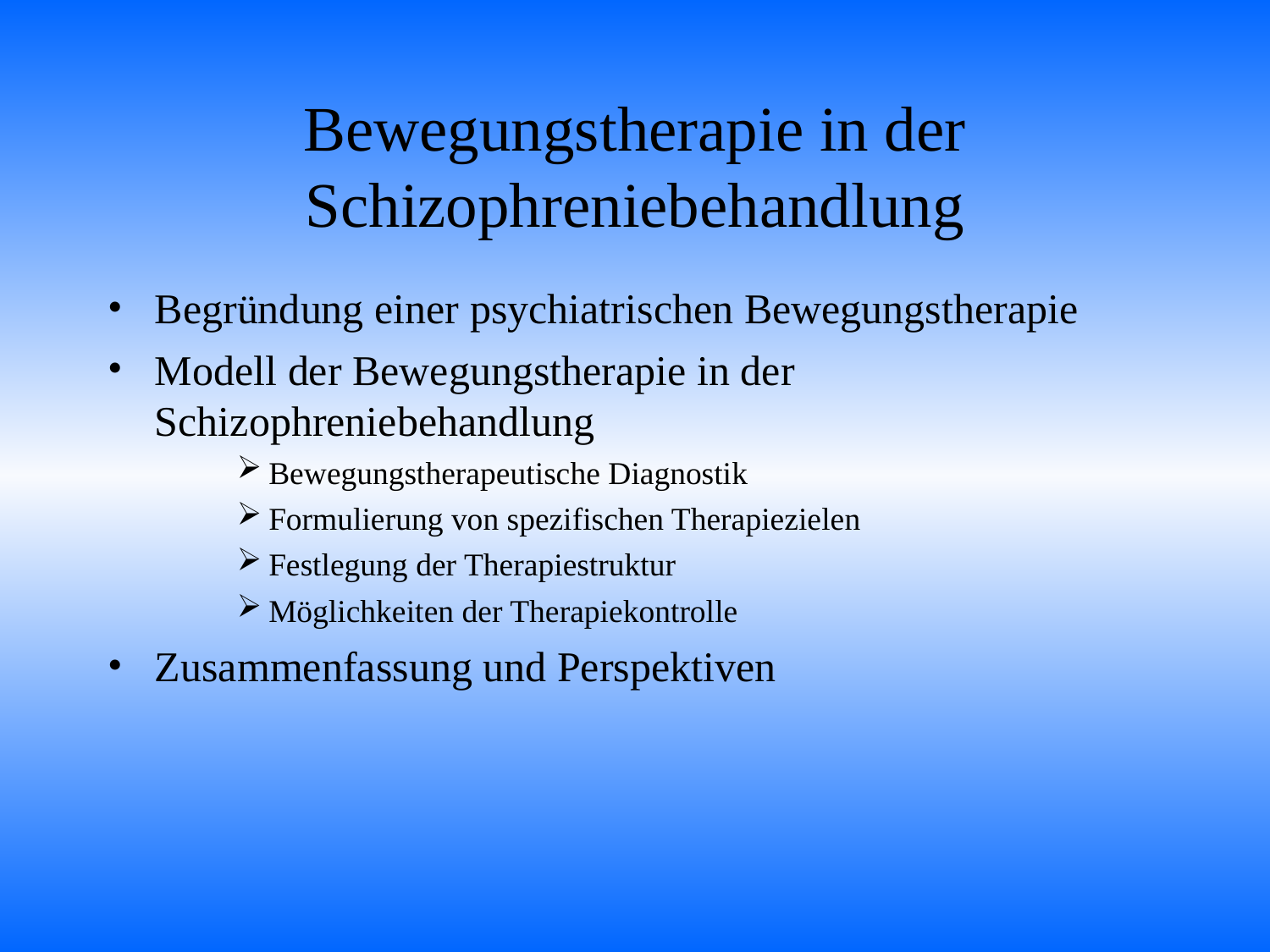

# Bewegungstherapie in der Schizophreniebehandlung
Begründung einer psychiatrischen Bewegungstherapie
Modell der Bewegungstherapie in der Schizophreniebehandlung
Bewegungstherapeutische Diagnostik
Formulierung von spezifischen Therapiezielen
Festlegung der Therapiestruktur
Möglichkeiten der Therapiekontrolle
Zusammenfassung und Perspektiven